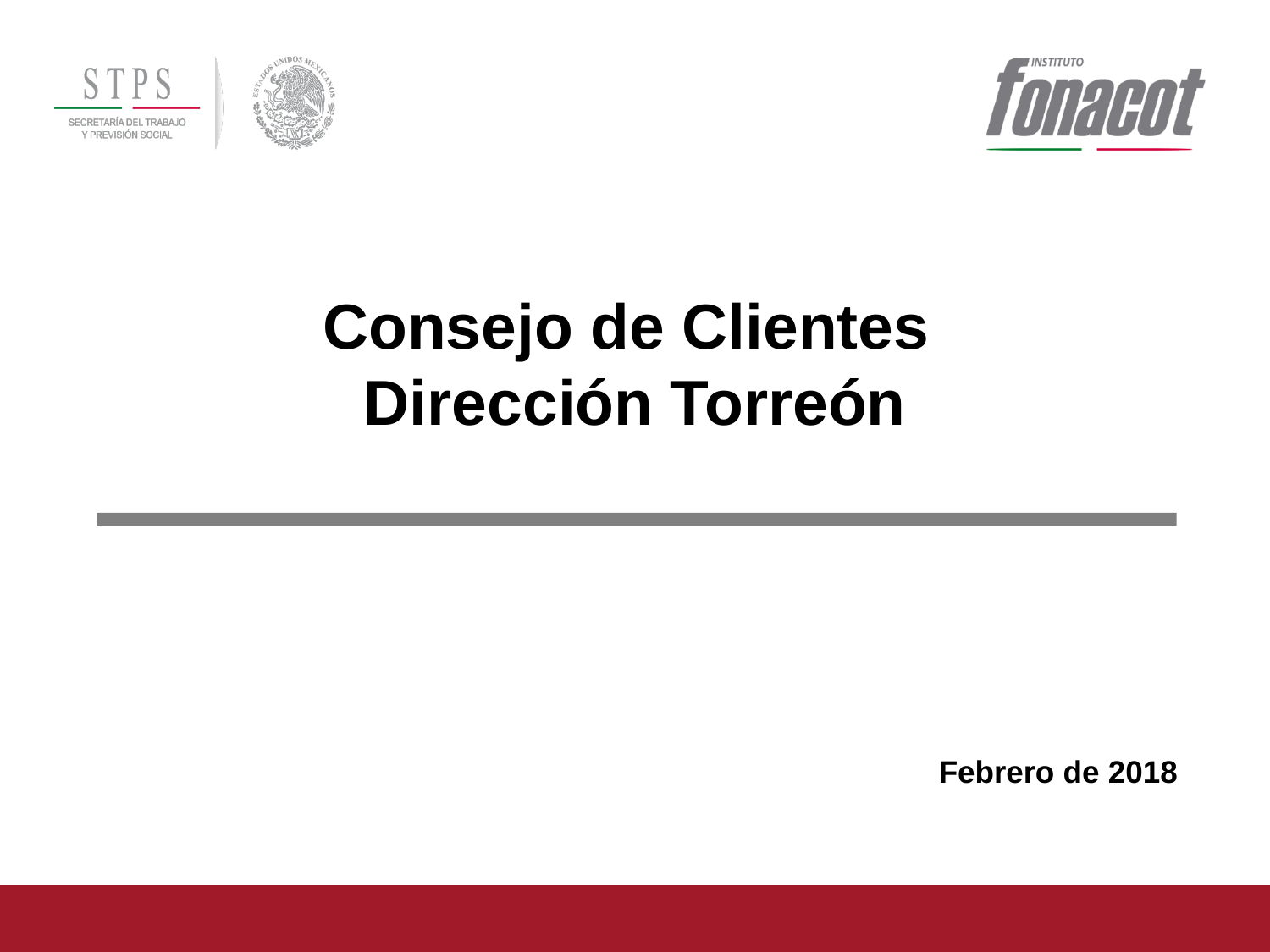

# Consejo de Clientes Dirección Torreón
Febrero de 2018